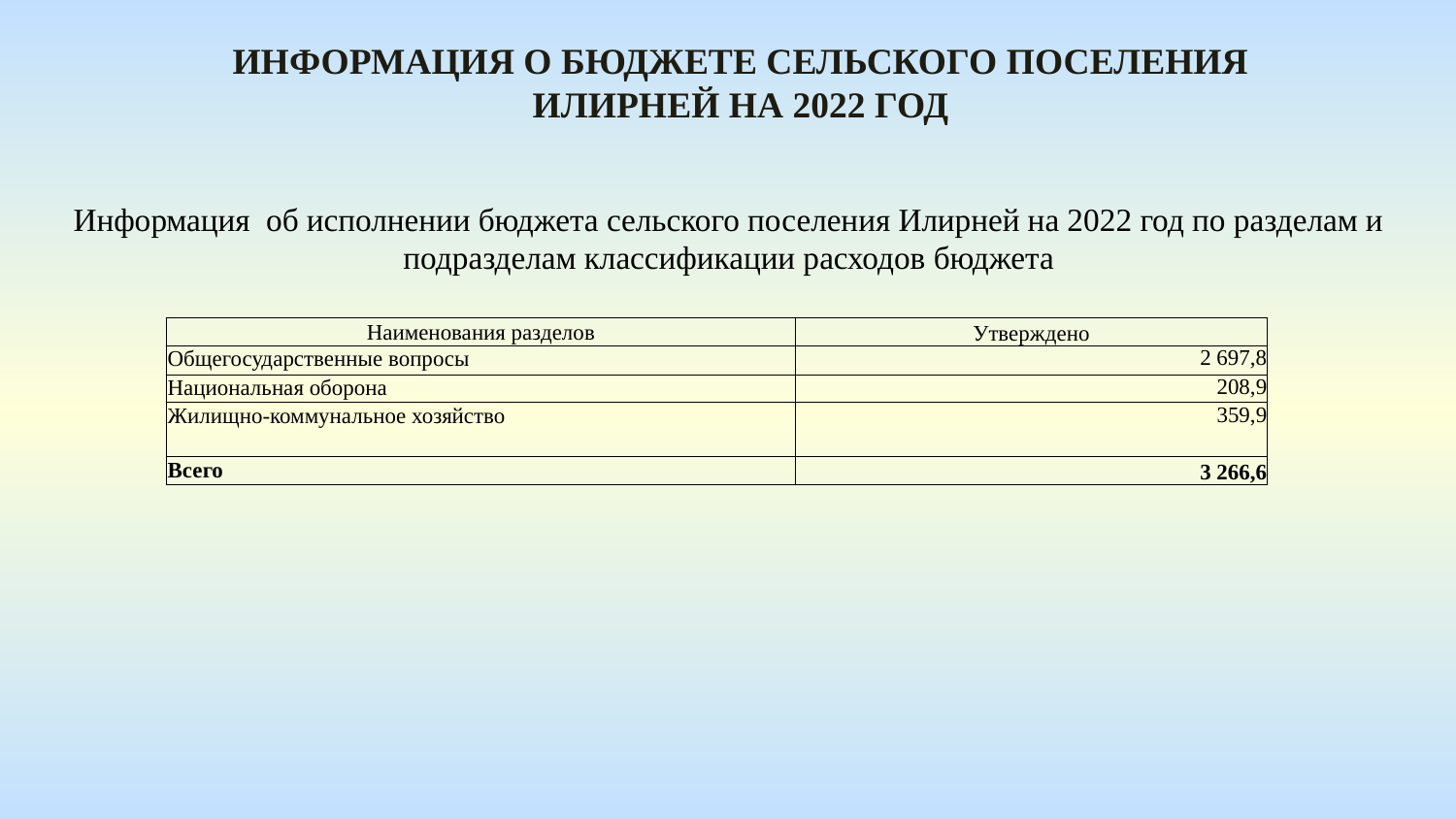

Информация о бюджете сельского поселения илирней На 2022 год
Информация  об исполнении бюджета сельского поселения Илирней на 2022 год по разделам и подразделам классификации расходов бюджета
| Наименования разделов | Утверждено |
| --- | --- |
| Общегосударственные вопросы | 2 697,8 |
| Национальная оборона | 208,9 |
| Жилищно-коммунальное хозяйство | 359,9 |
| Всего | 3 266,6 |